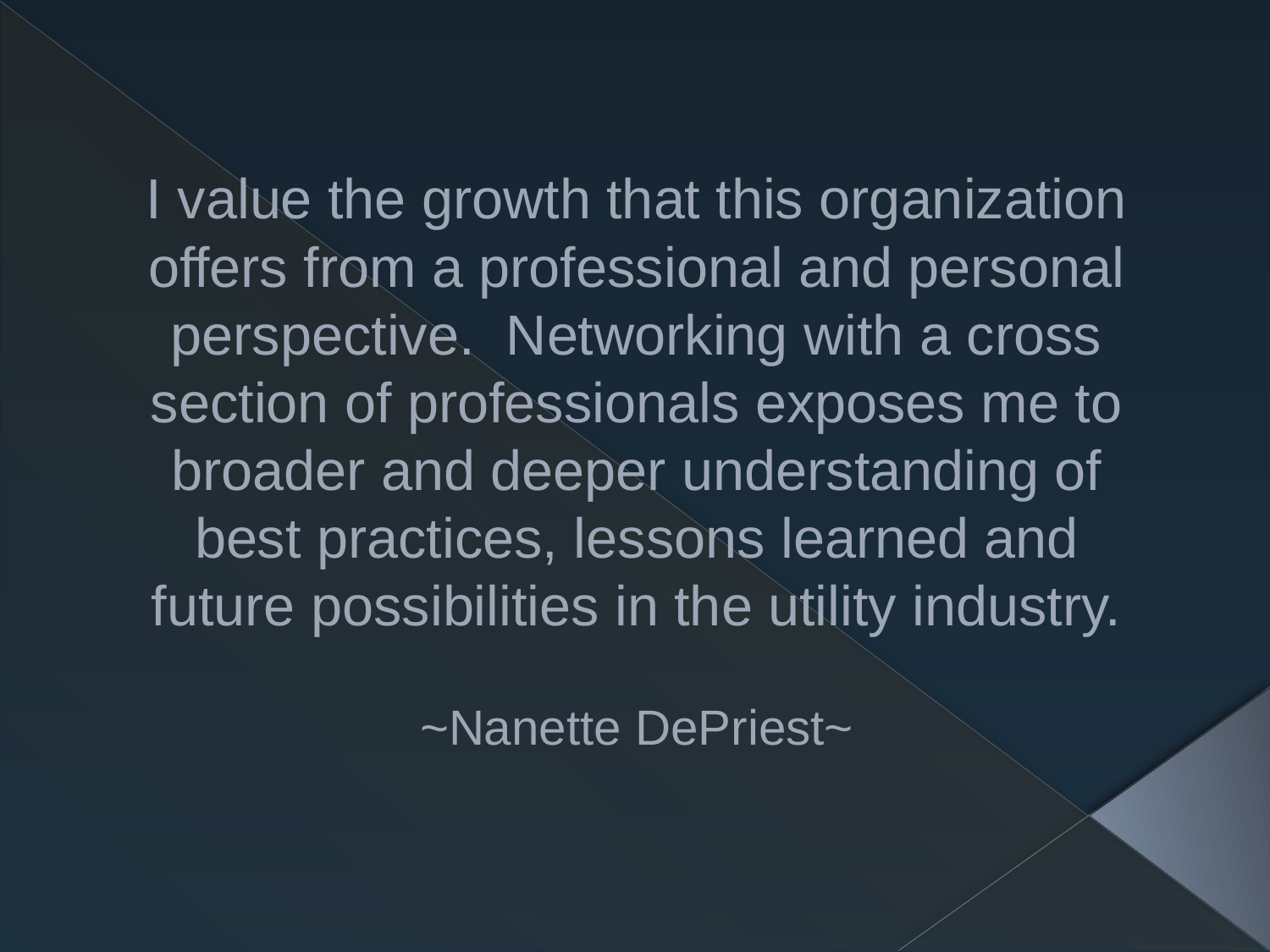

# I value the growth that this organization offers from a professional and personal perspective.  Networking with a cross section of professionals exposes me to broader and deeper understanding of best practices, lessons learned and future possibilities in the utility industry. ~Nanette DePriest~